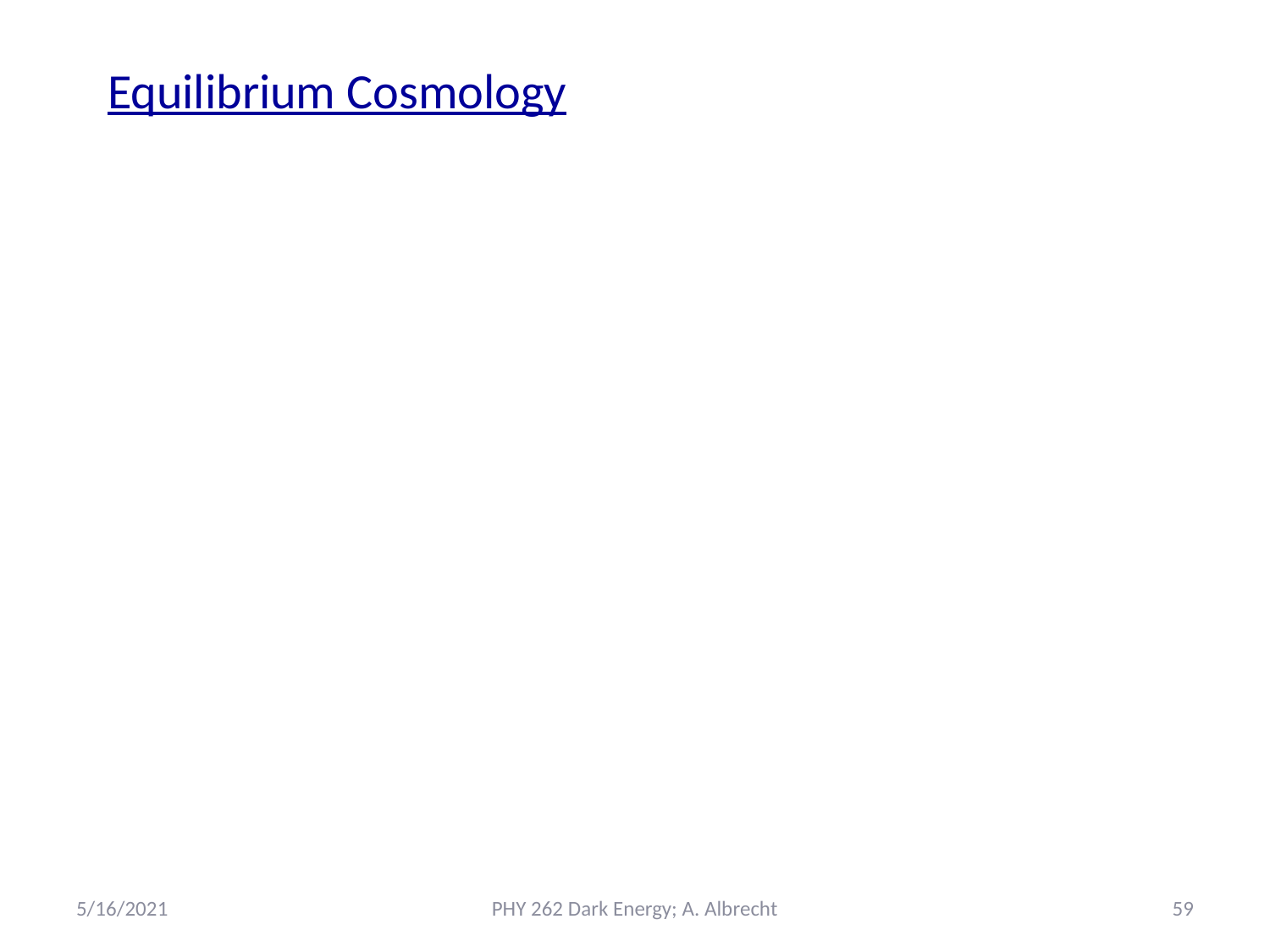

Equilibrium Cosmology
5/16/2021
PHY 262 Dark Energy; A. Albrecht
59